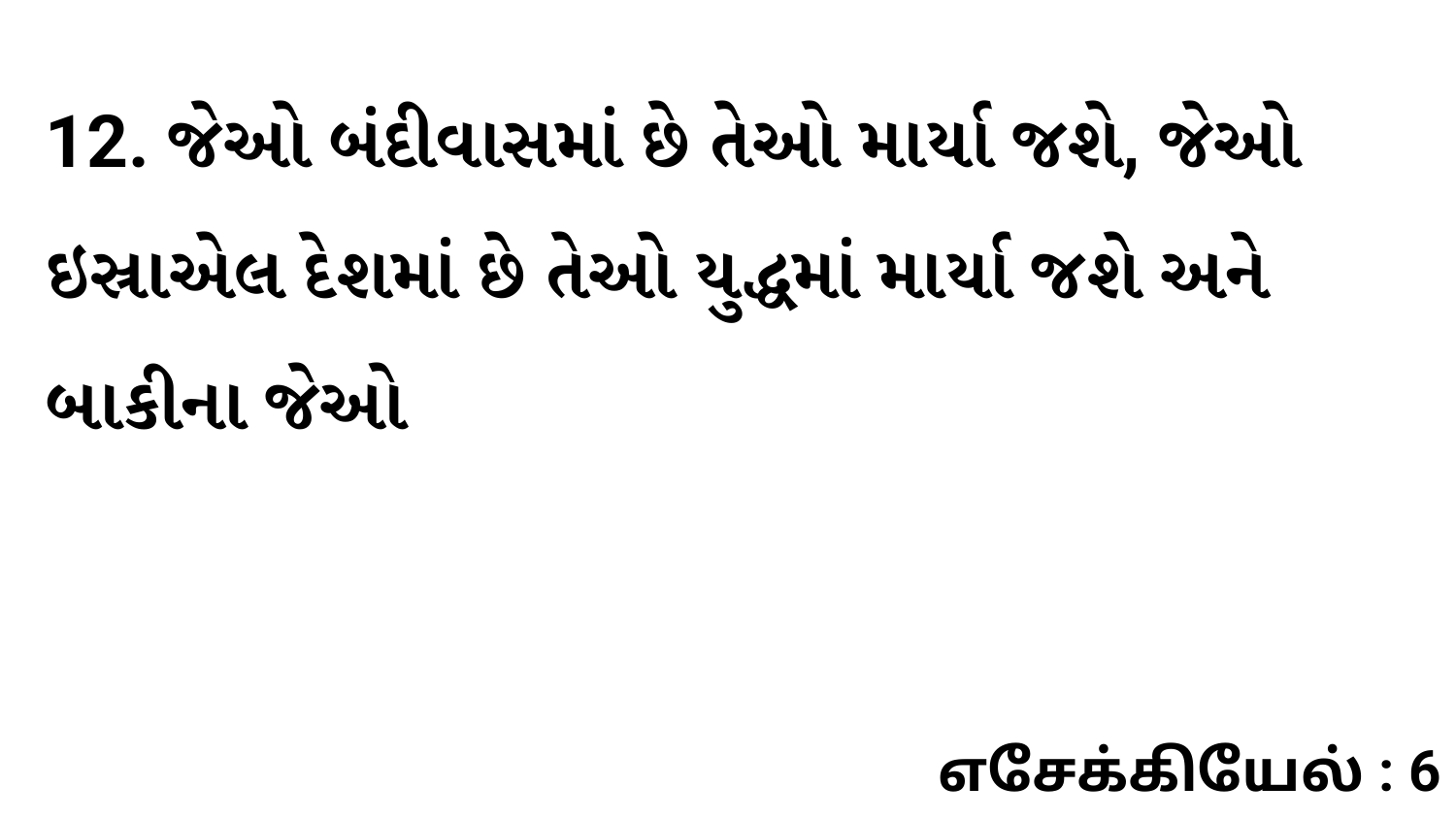

12. જેઓ બંદીવાસમાં છે તેઓ માર્યા જશે, જેઓ ઇસ્રાએલ દેશમાં છે તેઓ યુદ્ધમાં માર્યા જશે અને બાકીના જેઓ
எசேக்கியேல் : 6